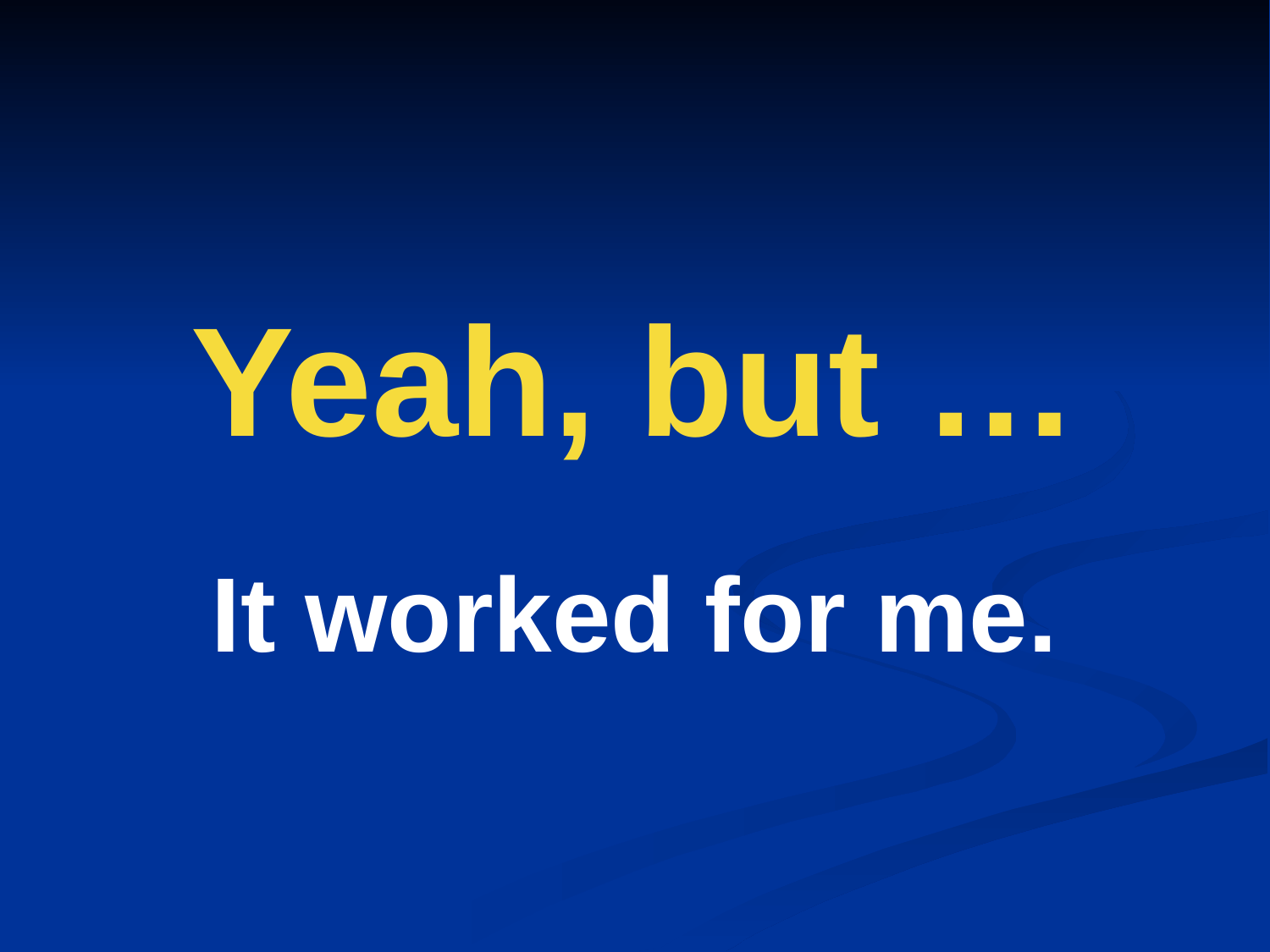

# Yeah, but …
It worked for me.